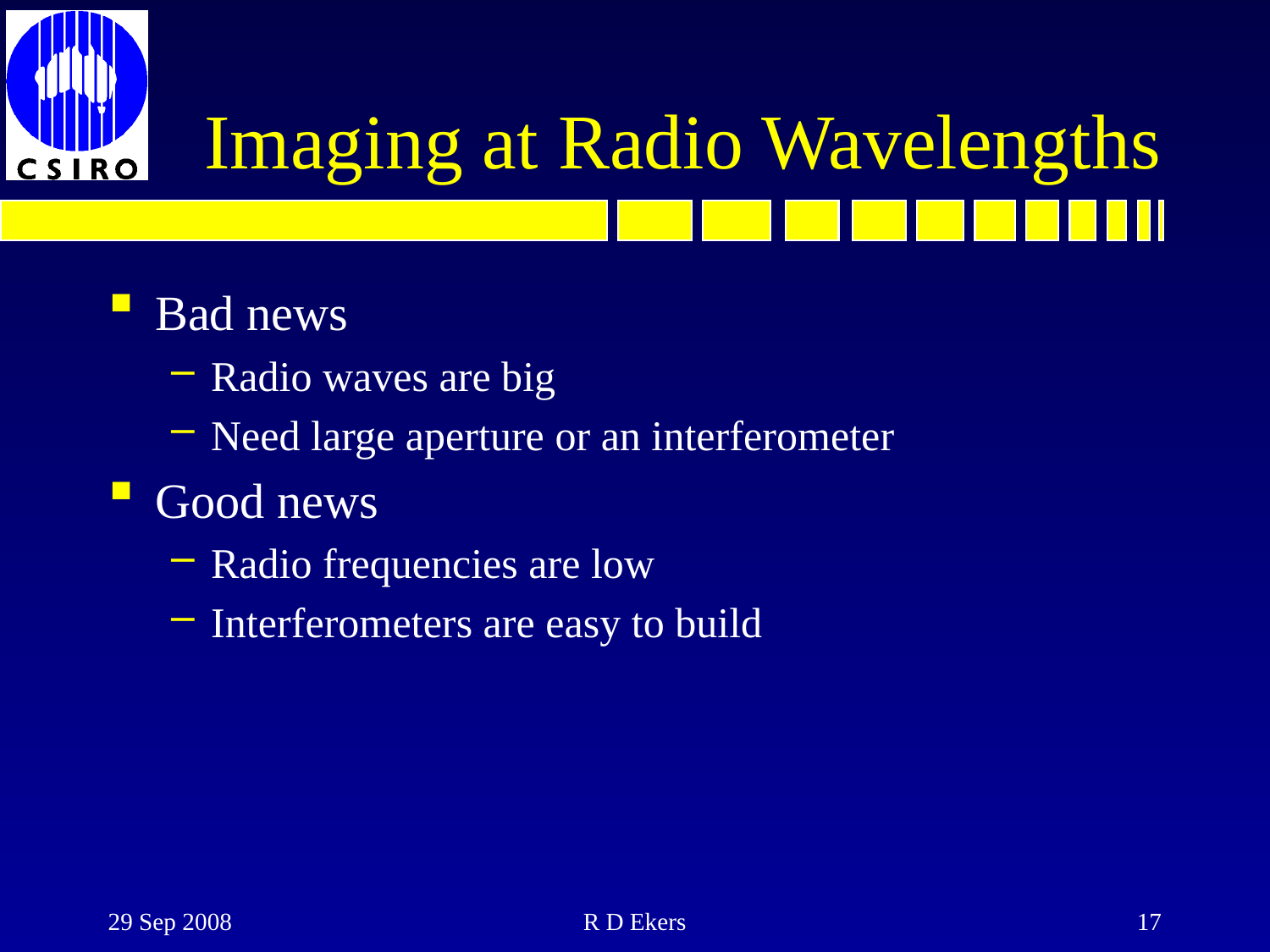

# Imaging at Radio Wavelengths
Bad news
Radio waves are big
Need large aperture or an interferometer
Good news
Radio frequencies are low
Interferometers are easy to build
29 Sep 2008
R D Ekers
17